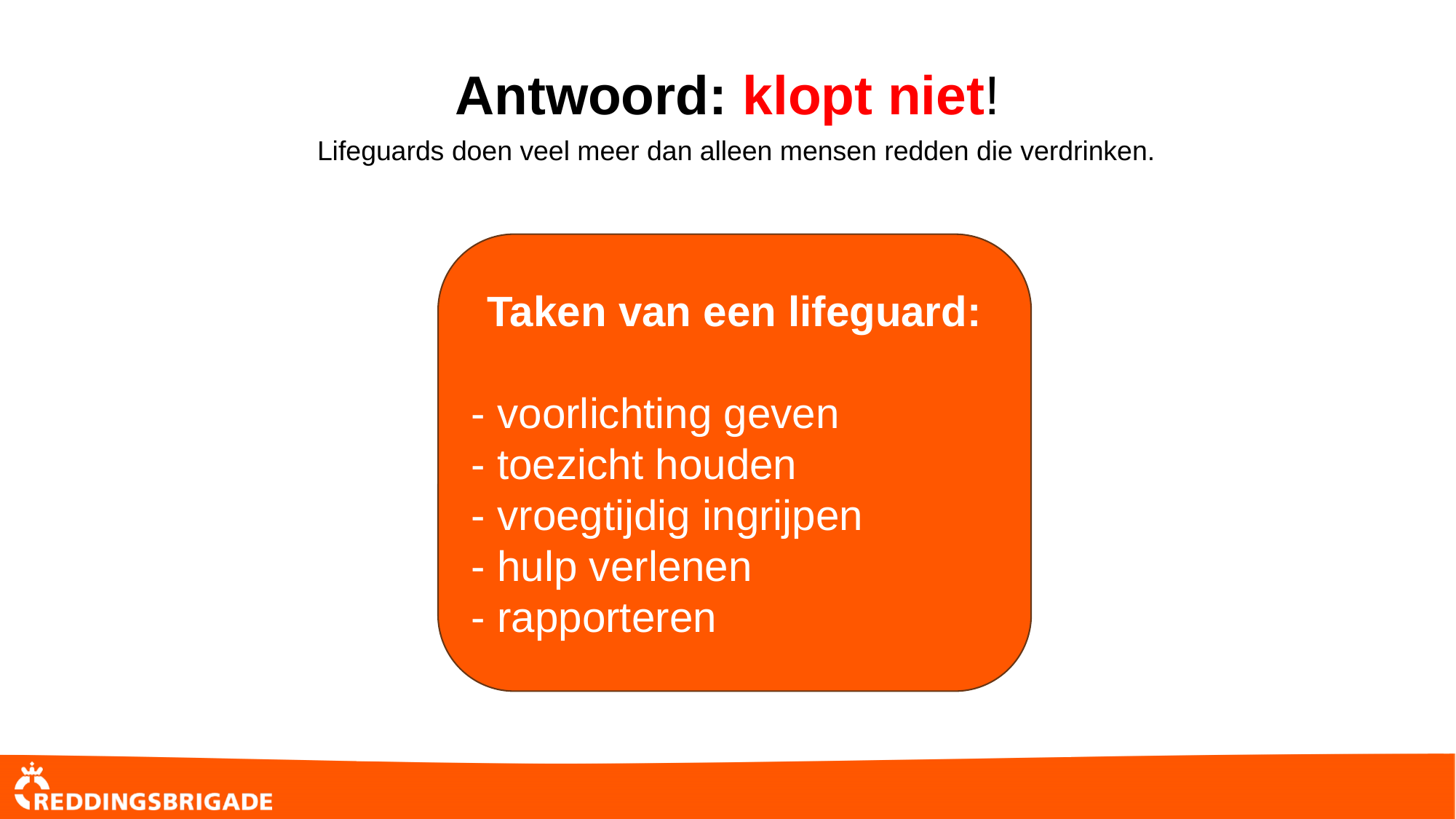

# Antwoord: klopt niet!
Lifeguards doen veel meer dan alleen mensen redden die verdrinken.
Taken van een lifeguard:

- voorlichting geven
- toezicht houden
- vroegtijdig ingrijpen
- hulp verlenen
- rapporteren